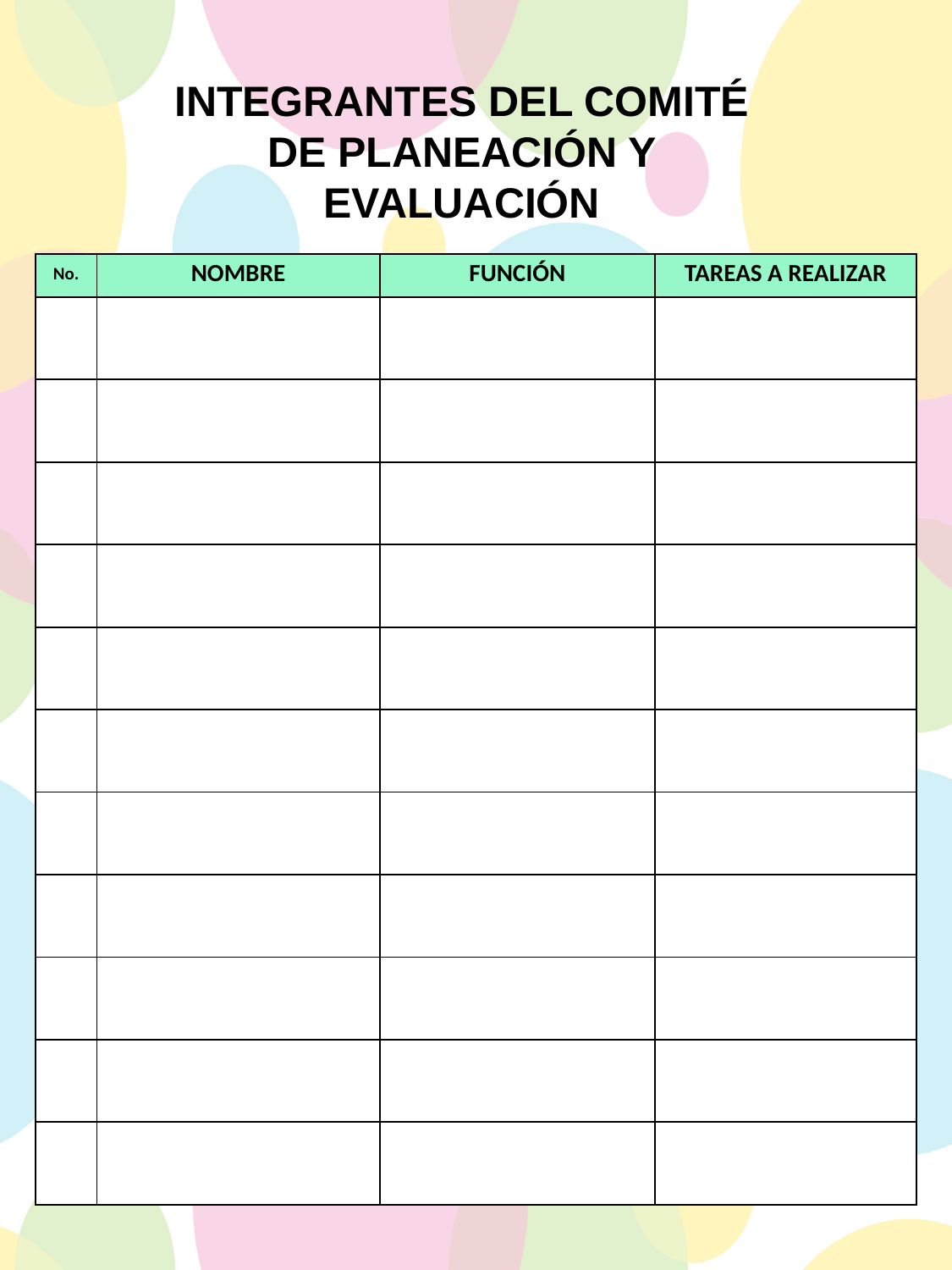

INTEGRANTES DEL COMITÉ DE PLANEACIÓN Y EVALUACIÓN
| No. | NOMBRE | FUNCIÓN | TAREAS A REALIZAR |
| --- | --- | --- | --- |
|  |  |  |  |
|  |  |  |  |
|  |  |  |  |
|  |  |  |  |
|  |  |  |  |
|  |  |  |  |
|  |  |  |  |
|  |  |  |  |
|  |  |  |  |
|  |  |  |  |
|  |  |  |  |